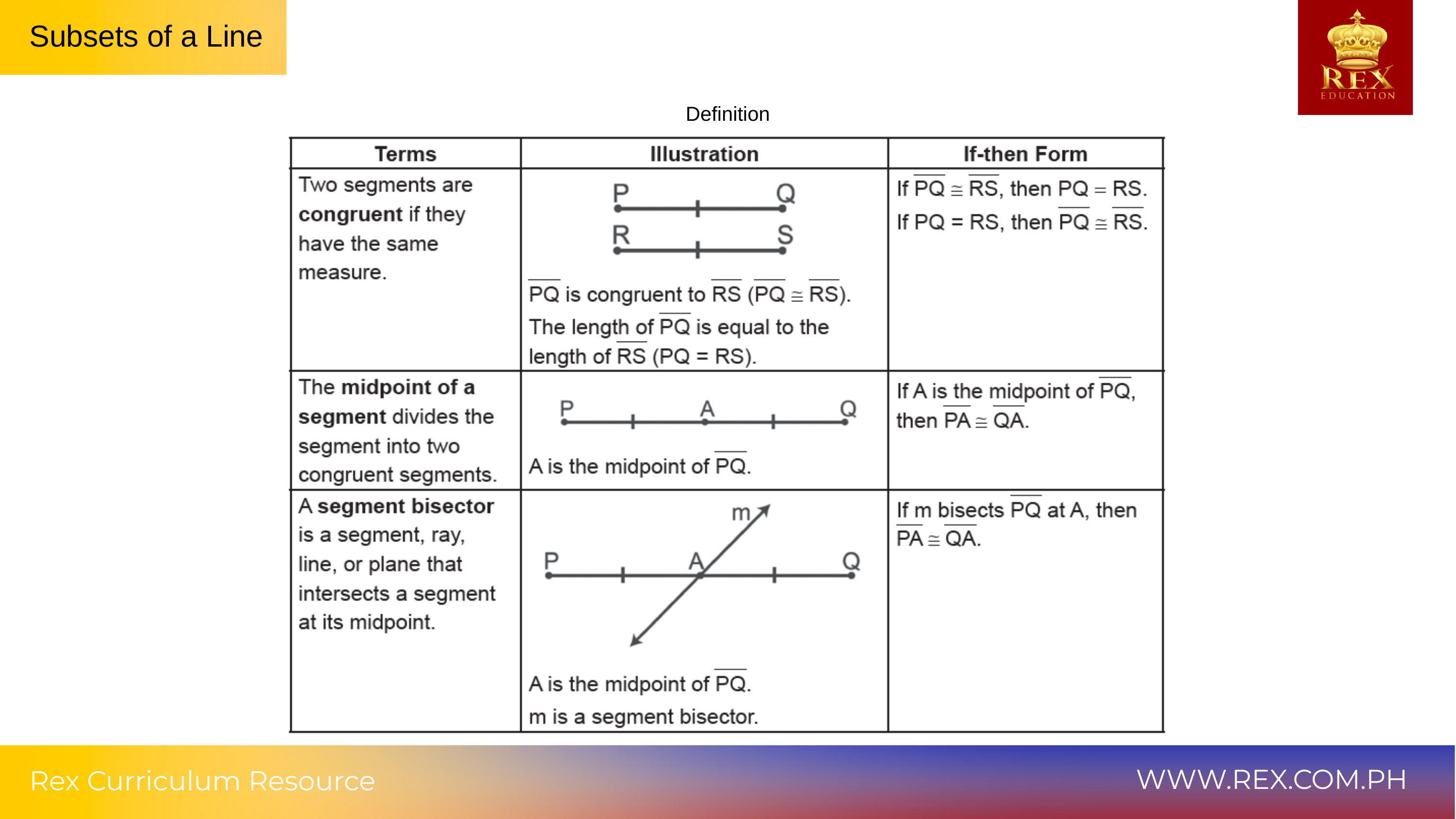

Subsets of a Line
Definition

WWW.REX.COM.PH
Rex Curriculum Resource